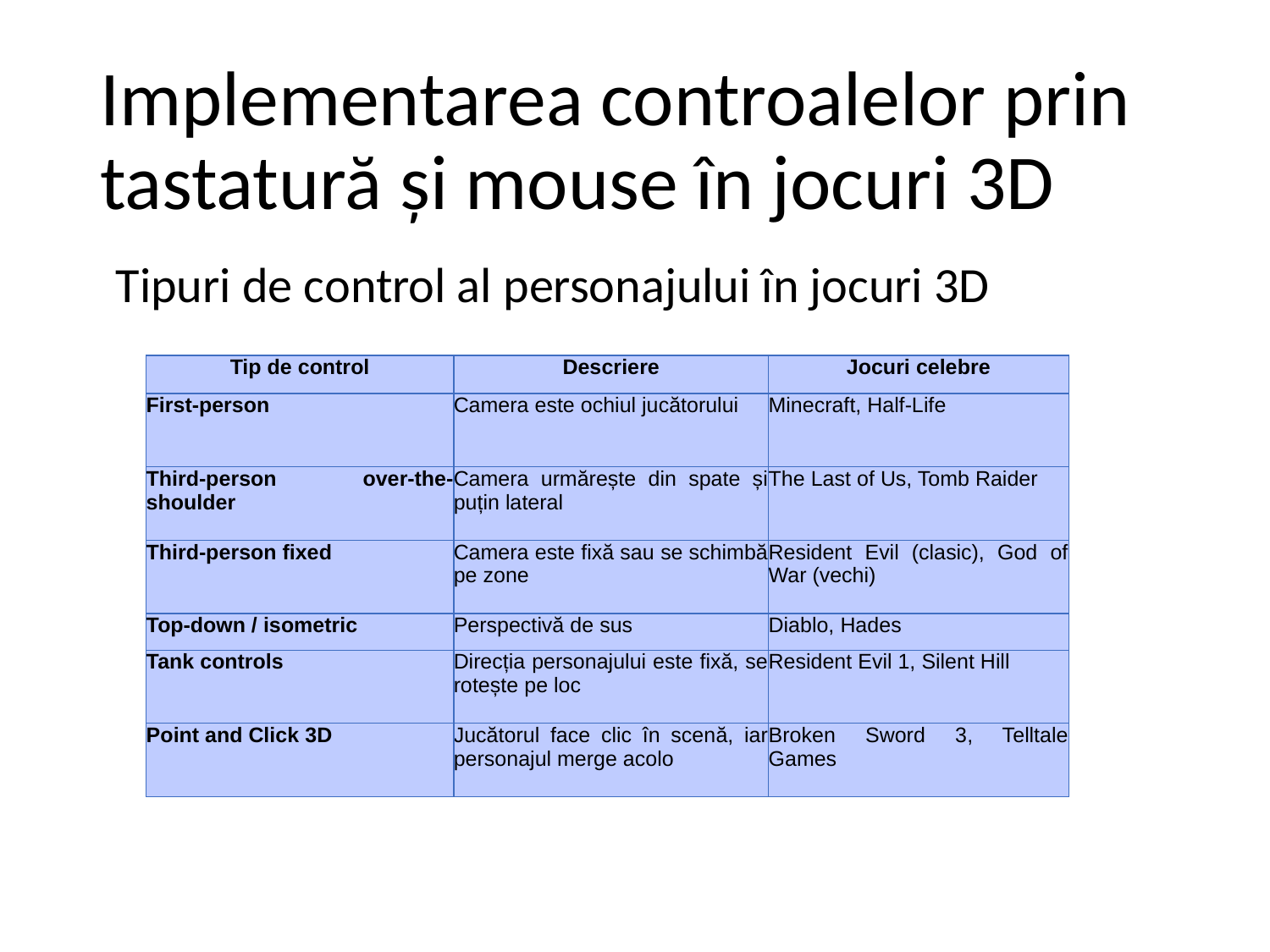

# Implementarea controalelor prin tastatură și mouse în jocuri 3D
Tipuri de control al personajului în jocuri 3D
| Tip de control | Descriere | Jocuri celebre |
| --- | --- | --- |
| First-person | Camera este ochiul jucătorului | Minecraft, Half-Life |
| Third-person over-the-shoulder | Camera urmărește din spate și puțin lateral | The Last of Us, Tomb Raider |
| Third-person fixed | Camera este fixă sau se schimbă pe zone | Resident Evil (clasic), God of War (vechi) |
| Top-down / isometric | Perspectivă de sus | Diablo, Hades |
| Tank controls | Direcția personajului este fixă, se rotește pe loc | Resident Evil 1, Silent Hill |
| Point and Click 3D | Jucătorul face clic în scenă, iar personajul merge acolo | Broken Sword 3, Telltale Games |